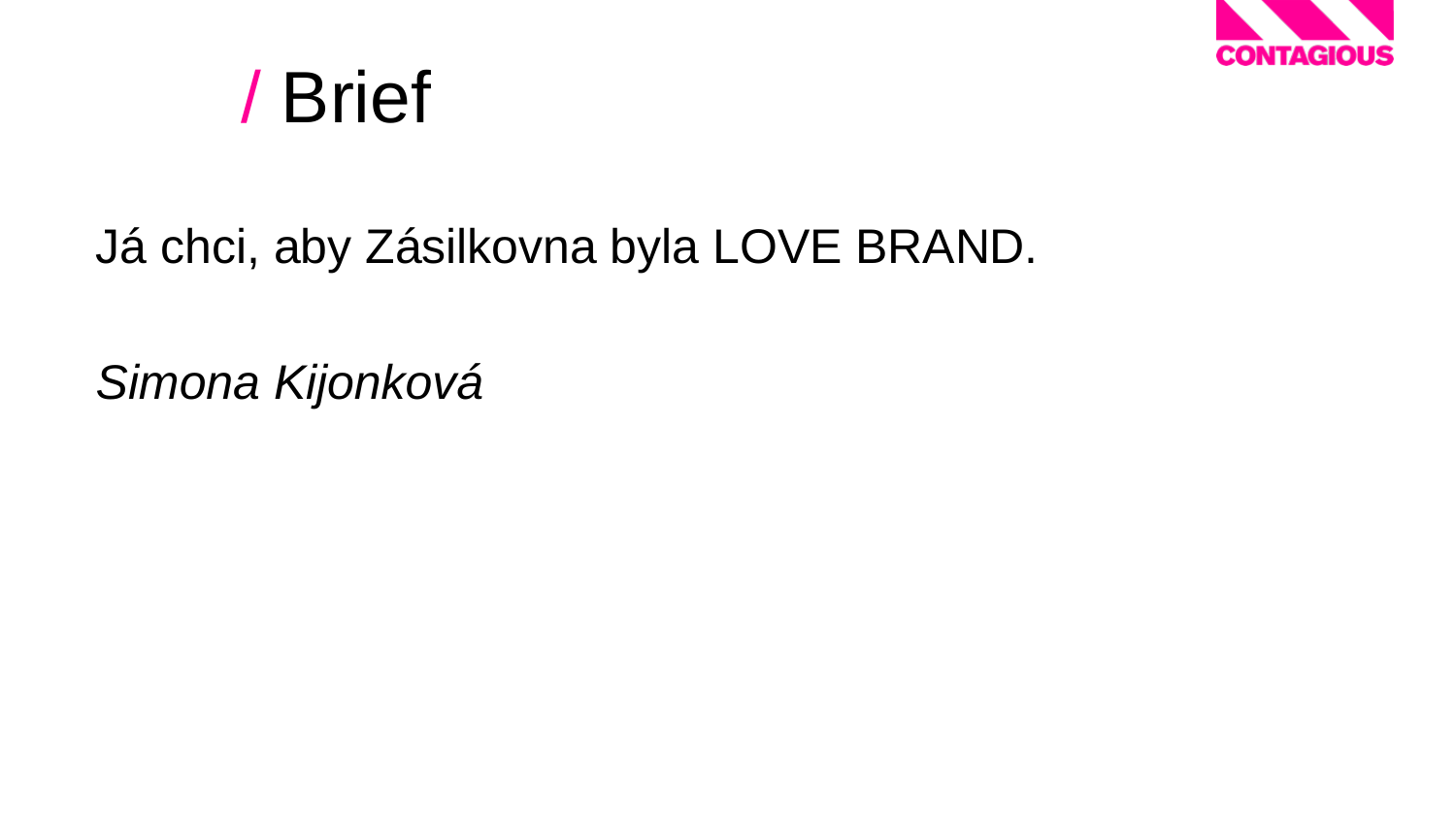

#
	/ Brief

Já chci, aby Zásilkovna byla LOVE BRAND.

Simona Kijonková